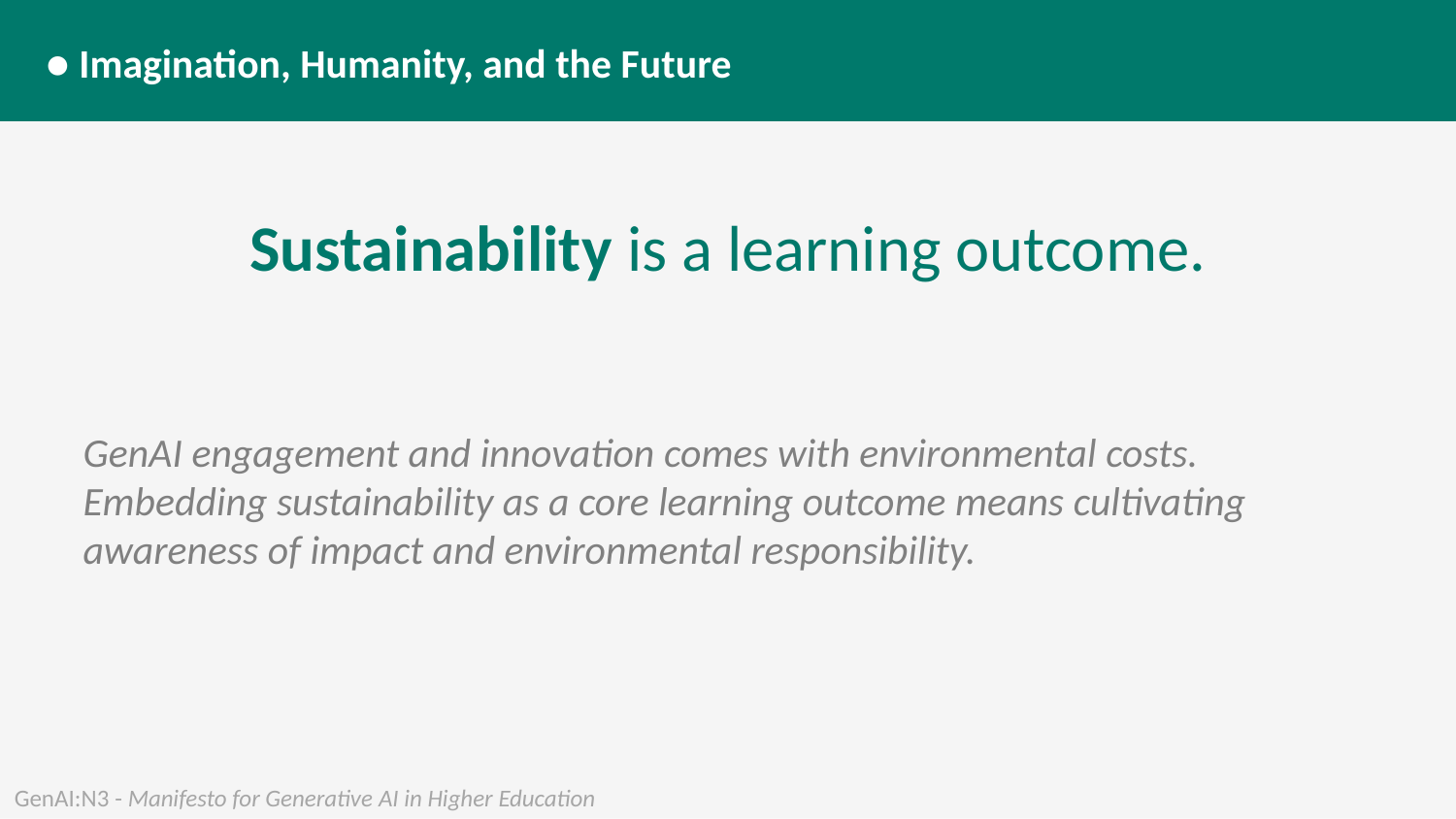

● Imagination, Humanity, and the Future
Sustainability is a learning outcome.
GenAI engagement and innovation comes with environmental costs. Embedding sustainability as a core learning outcome means cultivating awareness of impact and environmental responsibility.